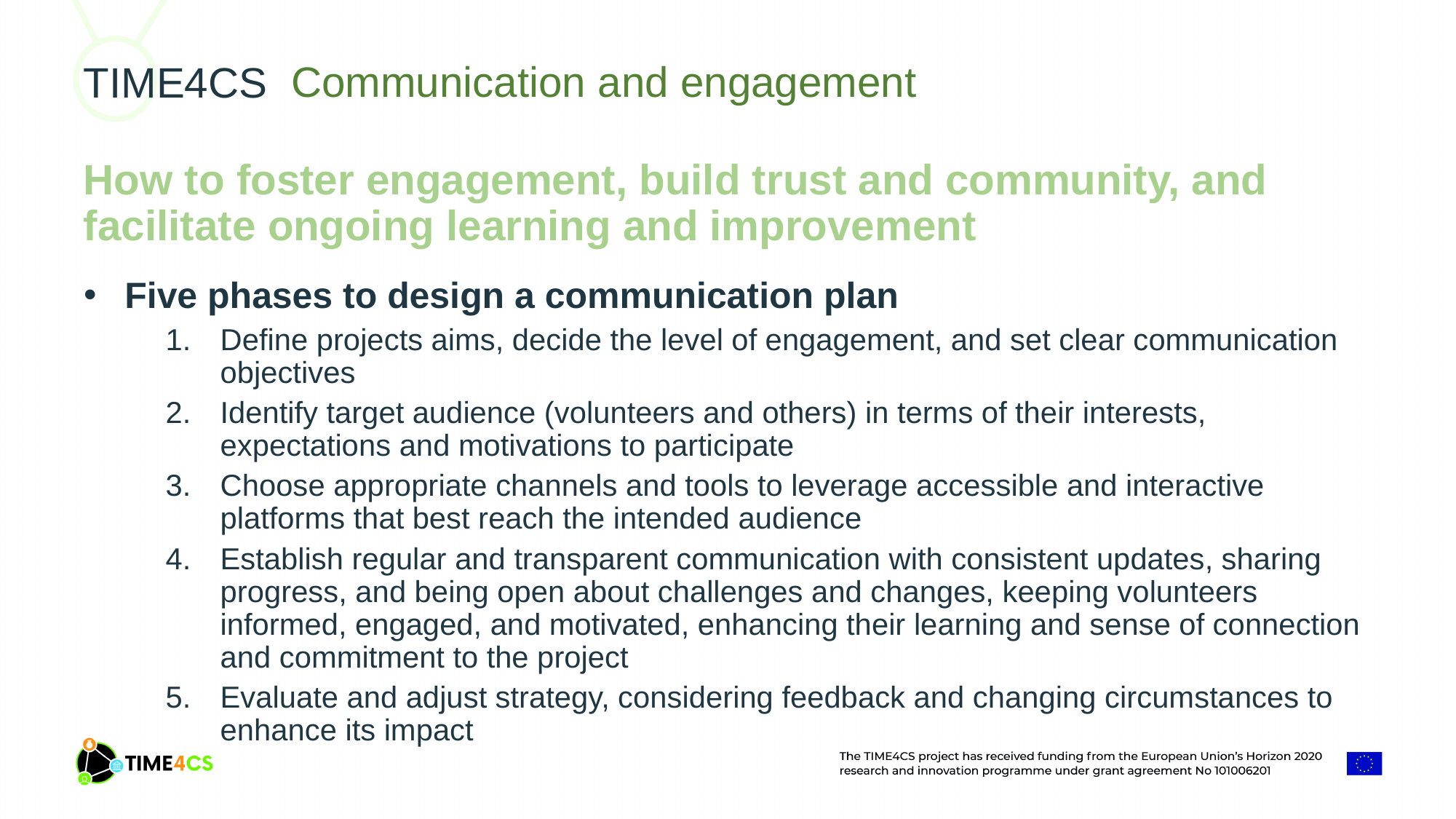

Communication and engagement
How to foster engagement, build trust and community, and facilitate ongoing learning and improvement
Five phases to design a communication plan
Define projects aims, decide the level of engagement, and set clear communication objectives
Identify target audience (volunteers and others) in terms of their interests, expectations and motivations to participate
Choose appropriate channels and tools to leverage accessible and interactive platforms that best reach the intended audience
Establish regular and transparent communication with consistent updates, sharing progress, and being open about challenges and changes, keeping volunteers informed, engaged, and motivated, enhancing their learning and sense of connection and commitment to the project
Evaluate and adjust strategy, considering feedback and changing circumstances to enhance its impact